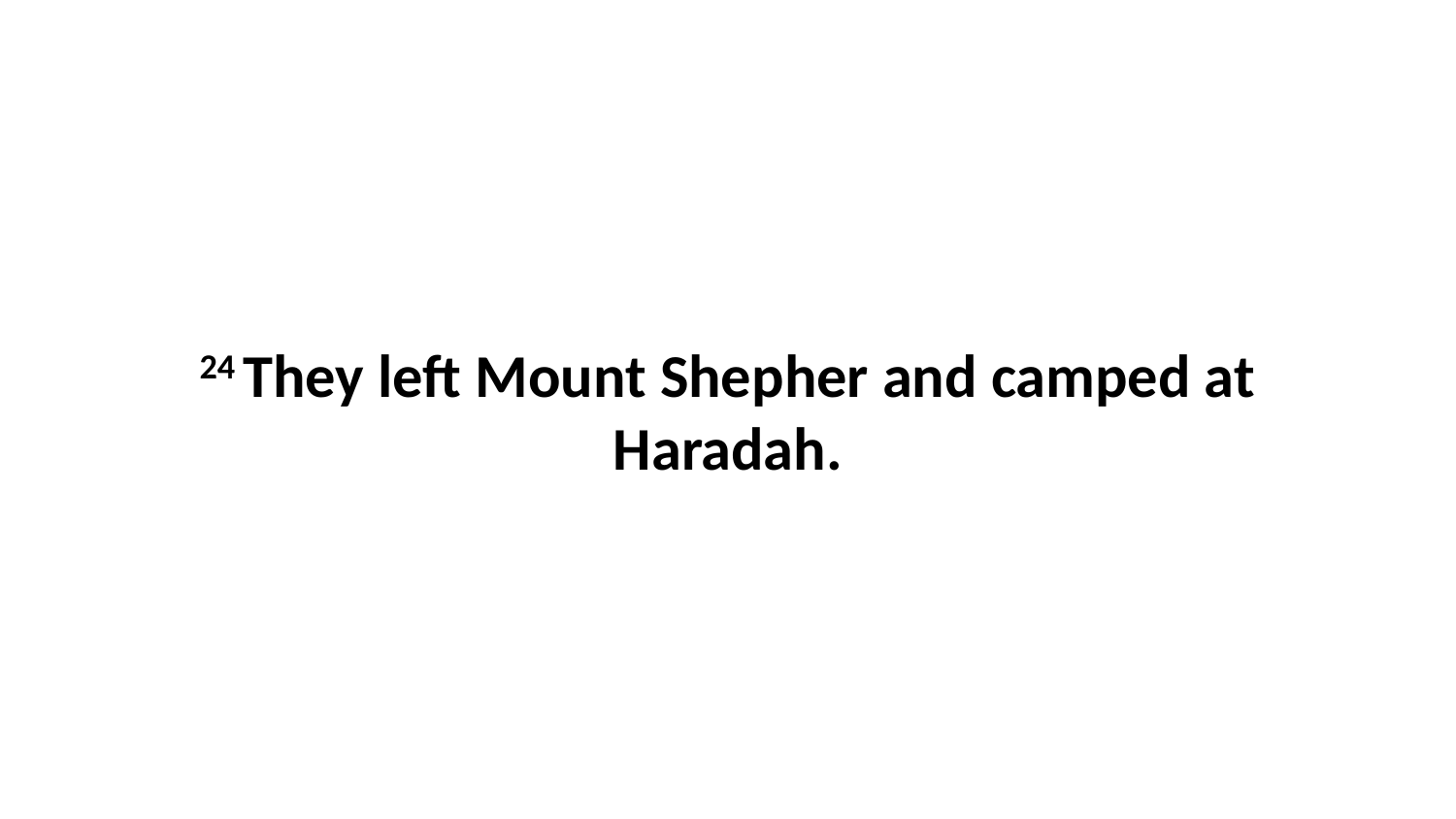

24 They left Mount Shepher and camped at Haradah.